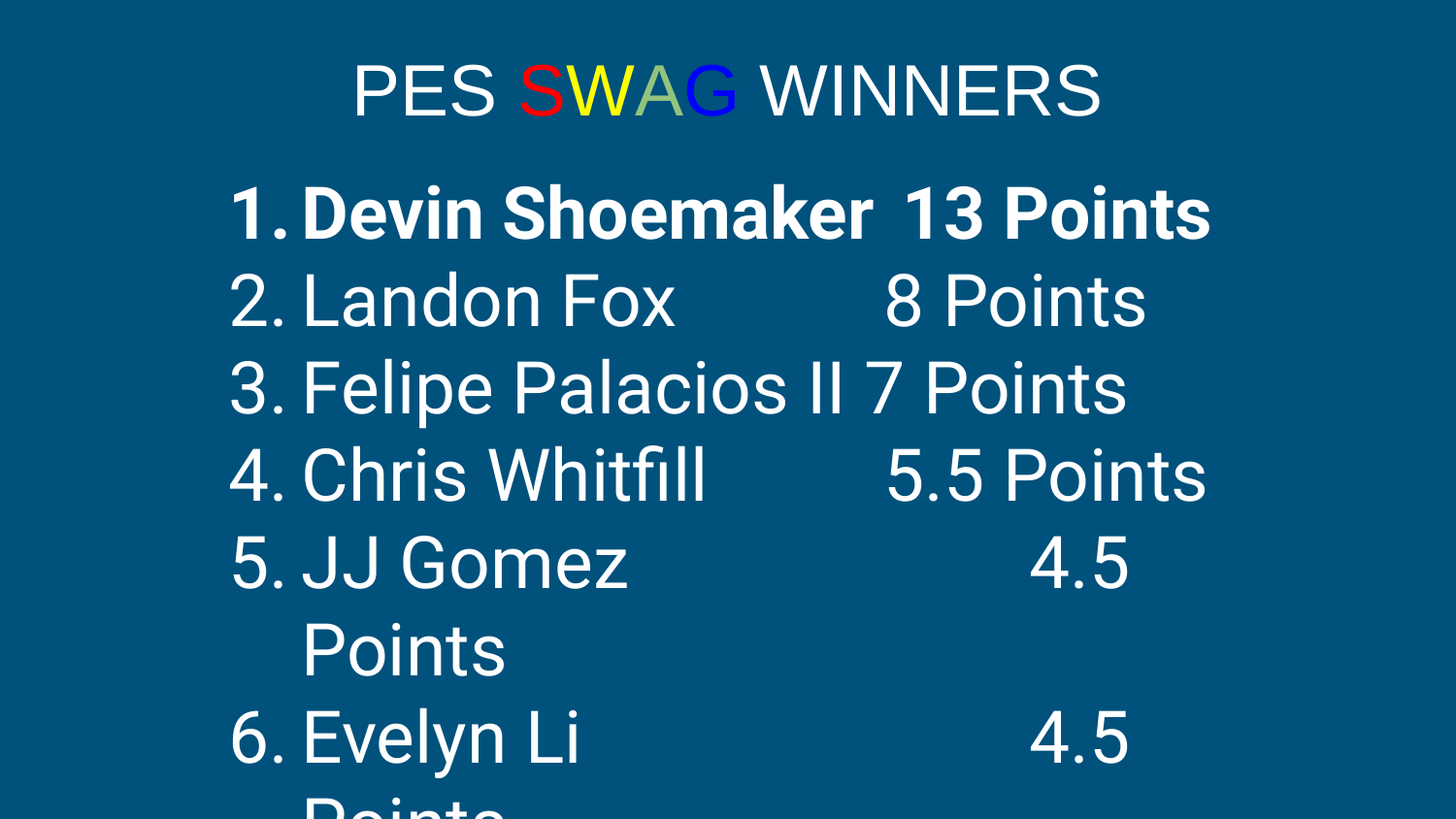

PES SWAG WINNERS
Devin Shoemaker	 13 Points
Landon Fox		8 Points
Felipe Palacios II 7 Points
Chris Whitfill		5.5 Points
JJ Gomez			4.5 Points
Evelyn Li				4.5 Points